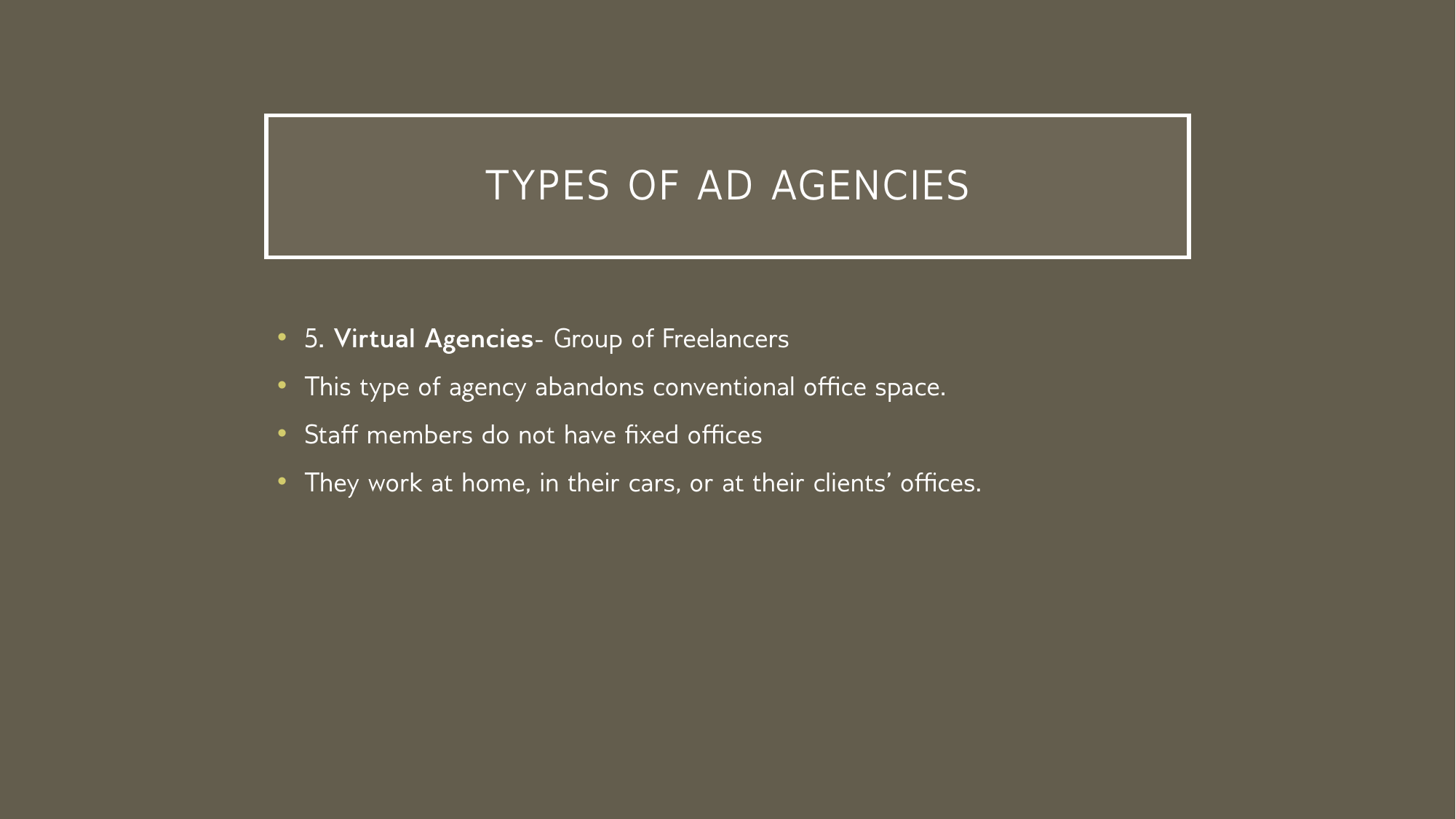

# TYPES of ad agencies
5. Virtual Agencies- Group of Freelancers
This type of agency abandons conventional office space.
Staff members do not have fixed offices
They work at home, in their cars, or at their clients’ offices.